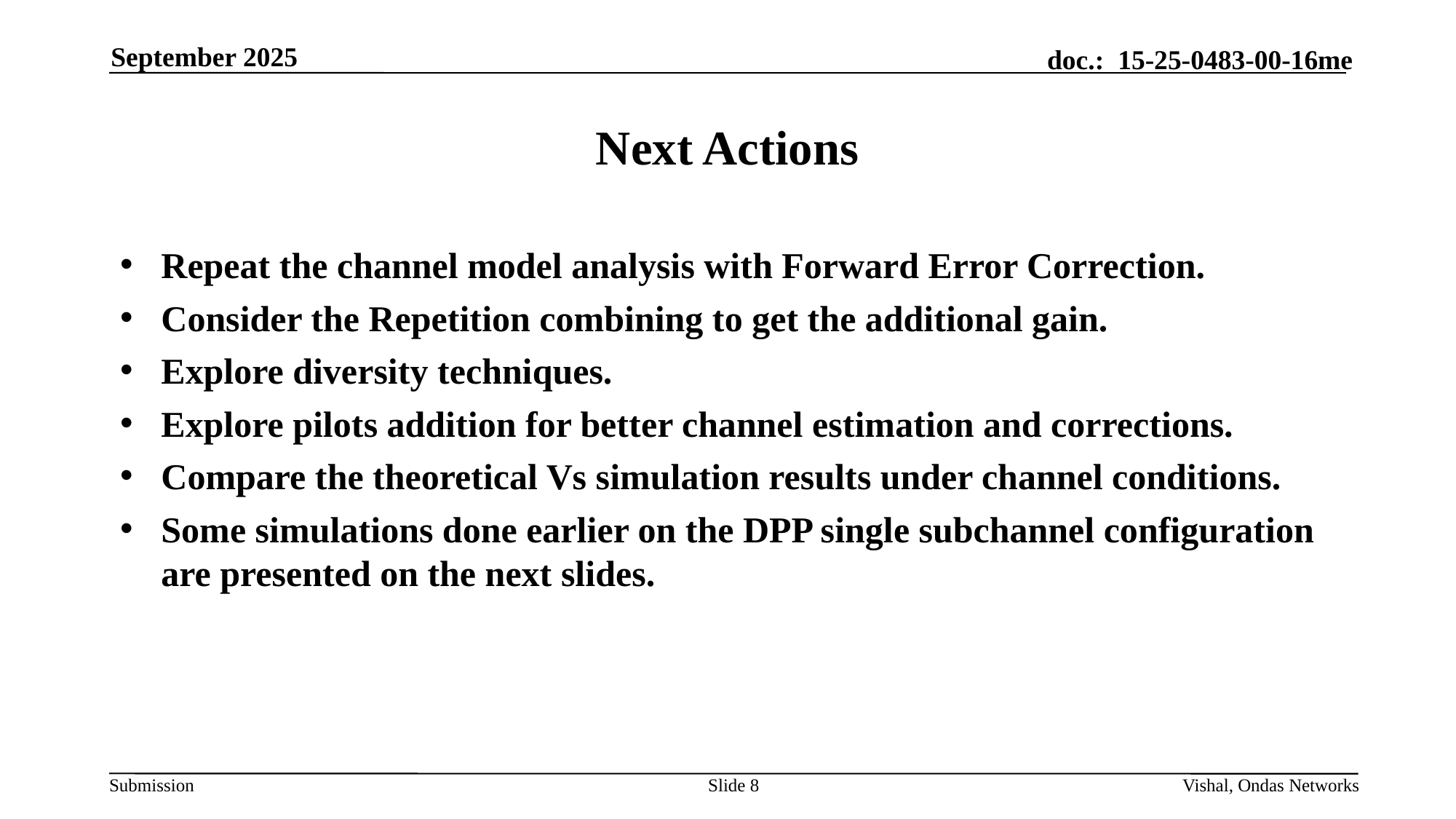

September 2025
# Next Actions
Repeat the channel model analysis with Forward Error Correction.
Consider the Repetition combining to get the additional gain.
Explore diversity techniques.
Explore pilots addition for better channel estimation and corrections.
Compare the theoretical Vs simulation results under channel conditions.
Some simulations done earlier on the DPP single subchannel configuration are presented on the next slides.

Slide 8
Vishal, Ondas Networks